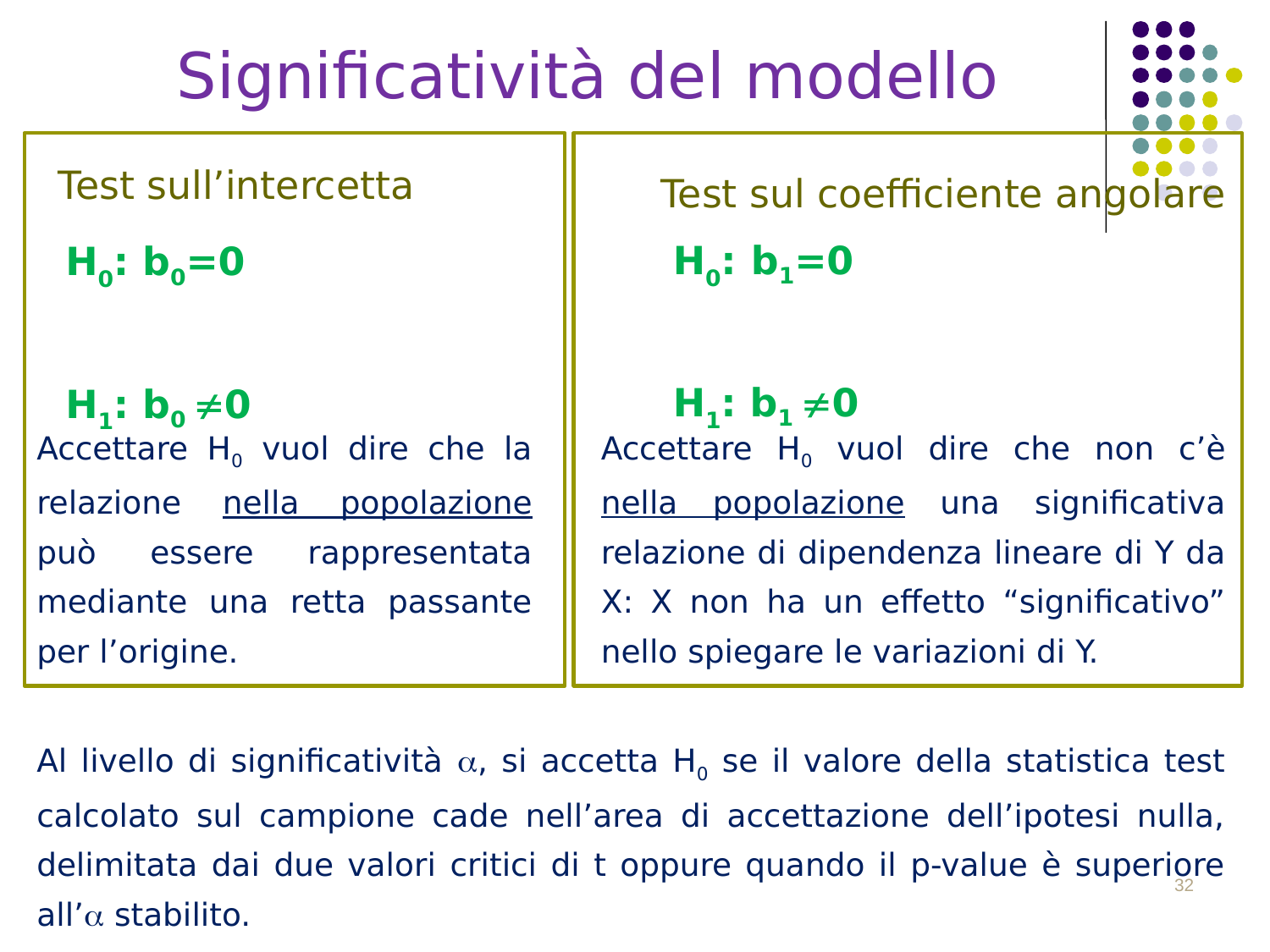

Significatività del modello

Test sull’intercetta
H0: b0=0
H1: b0 ≠0
Accettare H0 vuol dire che la relazione nella popolazione può essere rappresentata mediante una retta passante per l’origine.
Test sul coefficiente angolare
H0: b1=0
H1: b1 ≠0
Accettare H0 vuol dire che non c’è nella popolazione una significativa relazione di dipendenza lineare di Y da X: X non ha un effetto “significativo” nello spiegare le variazioni di Y.
Al livello di significatività α, si accetta H0 se il valore della statistica test calcolato sul campione cade nell’area di accettazione dell’ipotesi nulla, delimitata dai due valori critici di t oppure quando il p-value è superiore all’α stabilito.
32